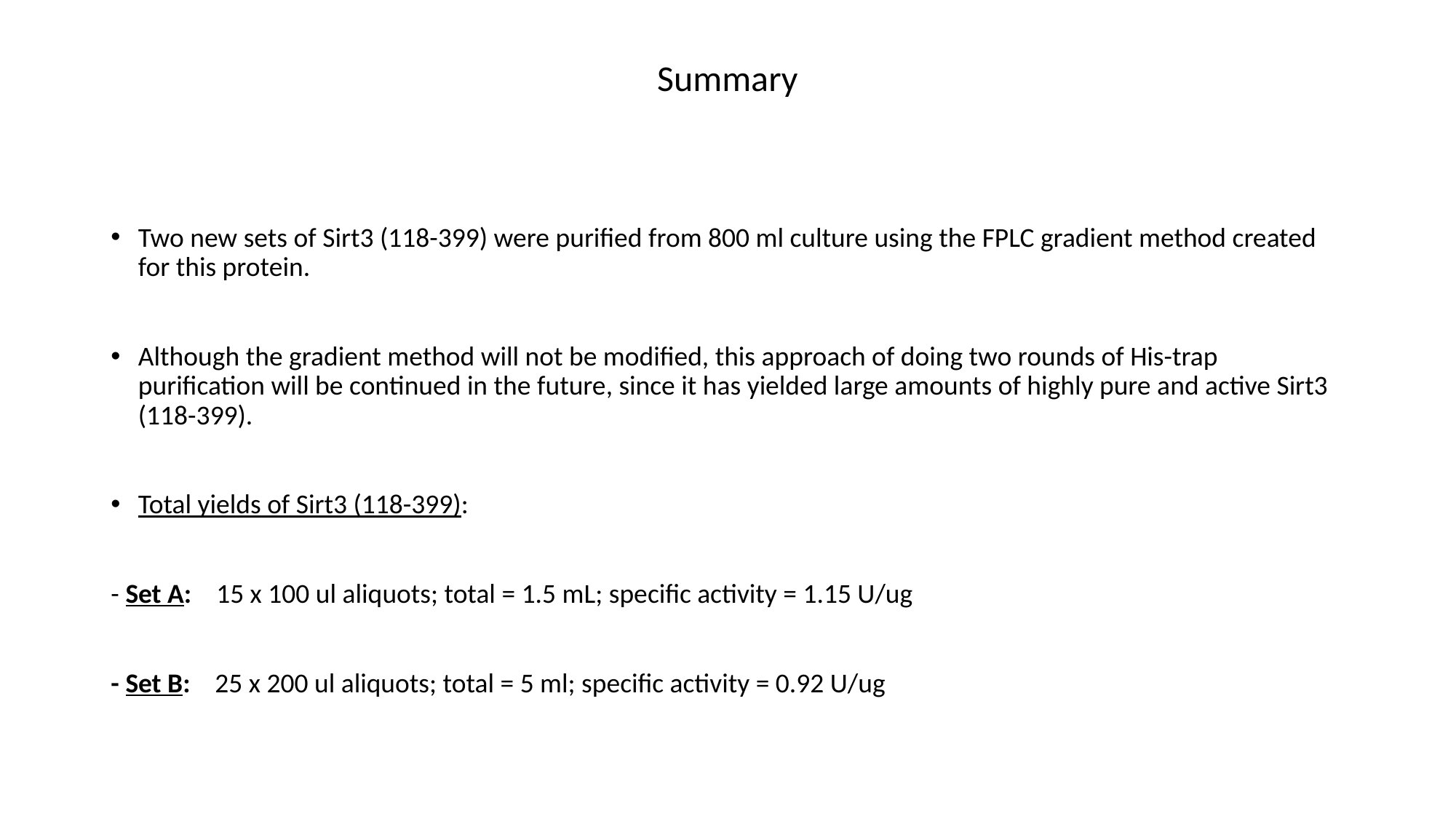

# Summary
Two new sets of Sirt3 (118-399) were purified from 800 ml culture using the FPLC gradient method created for this protein.

Although the gradient method will not be modified, this approach of doing two rounds of His-trap purification will be continued in the future, since it has yielded large amounts of highly pure and active Sirt3 (118-399).

Total yields of Sirt3 (118-399):

- Set A:    15 x 100 ul aliquots; total = 1.5 mL; specific activity = 1.15 U/ug

- Set B:    25 x 200 ul aliquots; total = 5 ml; specific activity = 0.92 U/ug